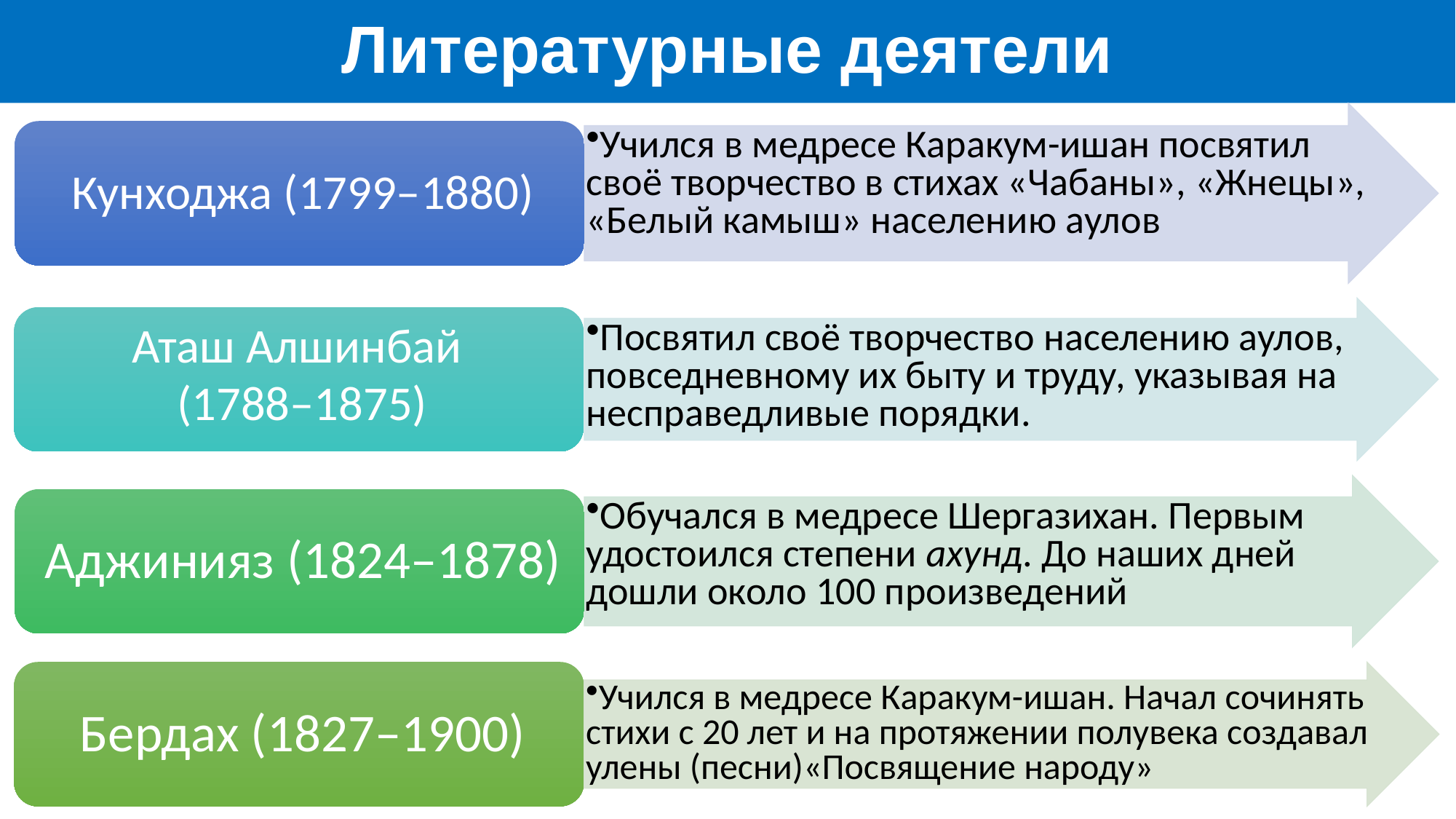

Литературные деятели
Учился в медресе Каракум-ишан посвятил своё творчество в стихах «Чабаны», «Жнецы», «Белый камыш» населению аулов
Кунходжа (1799–1880)
Посвятил своё творчество населению аулов, повседневному их быту и труду, указывая на несправедливые порядки.
Аташ Алшинбай
(1788–1875)
Обучался в медресе Шергазихан. Первым  удостоился степени ахунд. До наших дней дошли около 100 произведений
Аджинияз (1824–1878)
Учился в медресе Каракум-ишан. Начал сочинять стихи с 20 лет и на протяжении полувека создавал улены (песни)«Посвящение народу»
Бердах (1827–1900)